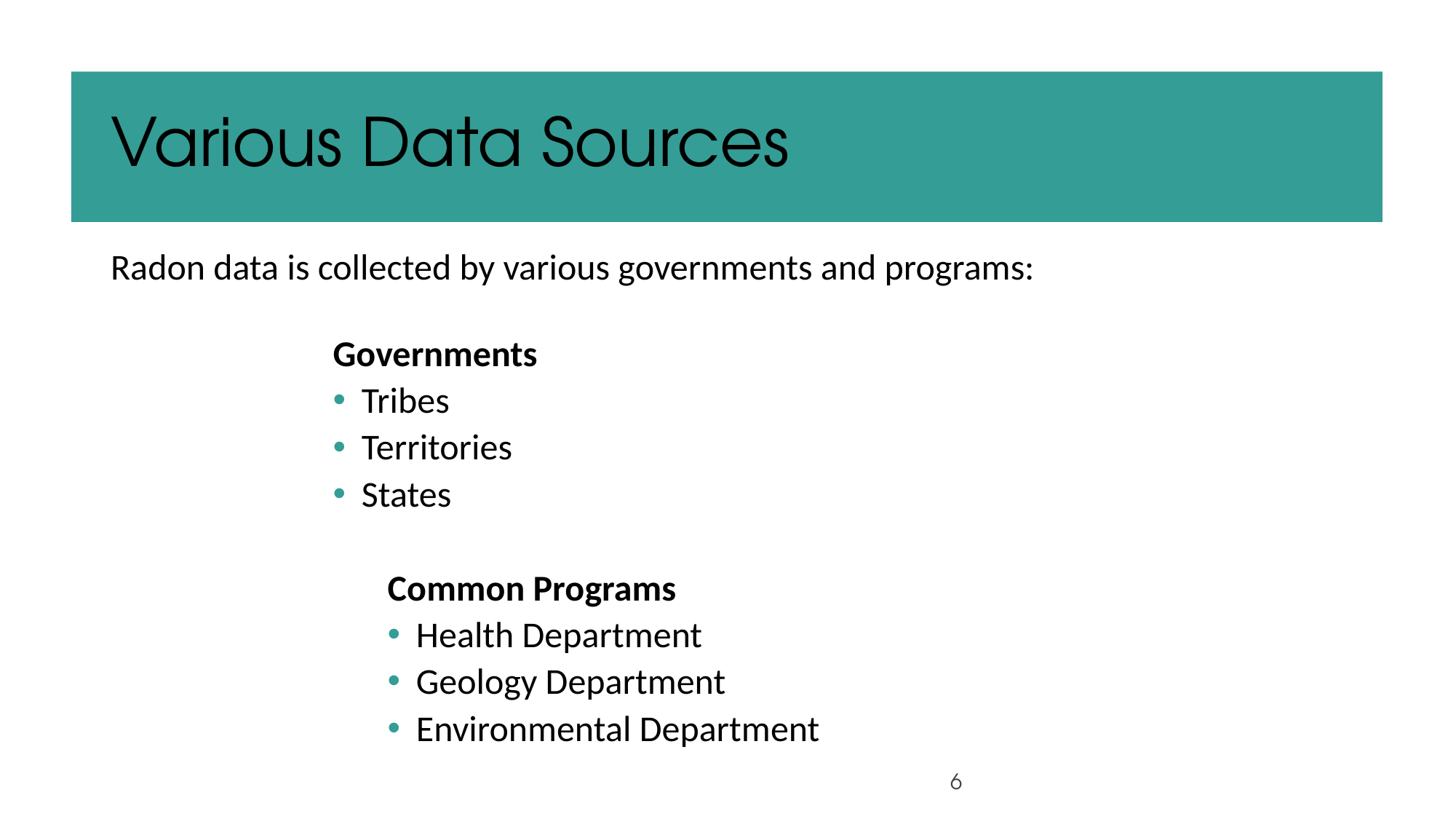

# Various Data Sources
Radon data is collected by various governments and programs:
Governments
Tribes
Territories
States

Common Programs
Health Department
Geology Department
Environmental Department
6